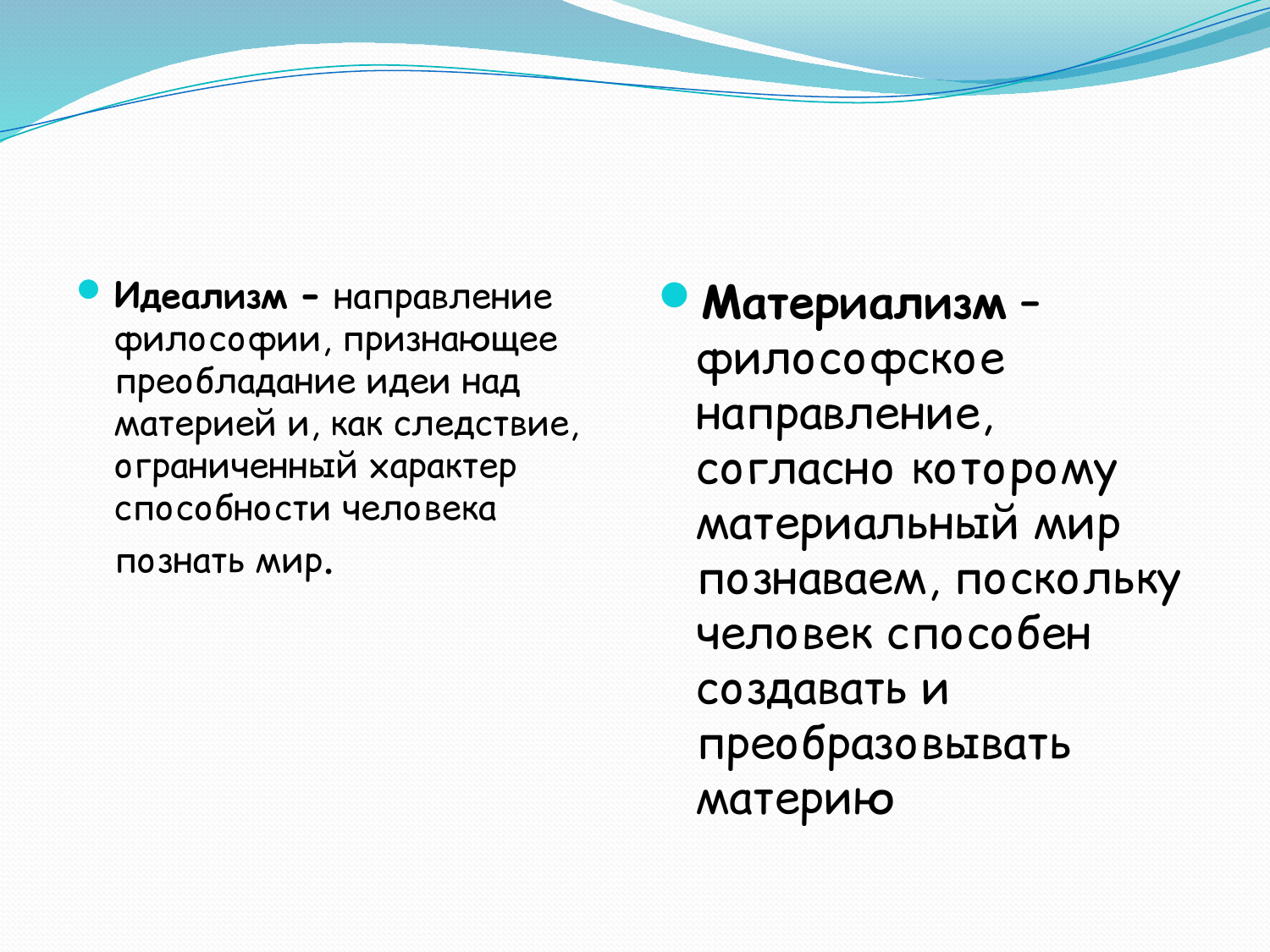

#
Идеализм – направление философии, признающее  преобладание идеи над материей и, как следствие, ограниченный характер способности человека познать мир.

Материализм – философское направление, согласно которому материальный мир познаваем, поскольку человек способен создавать и преобразовывать материю